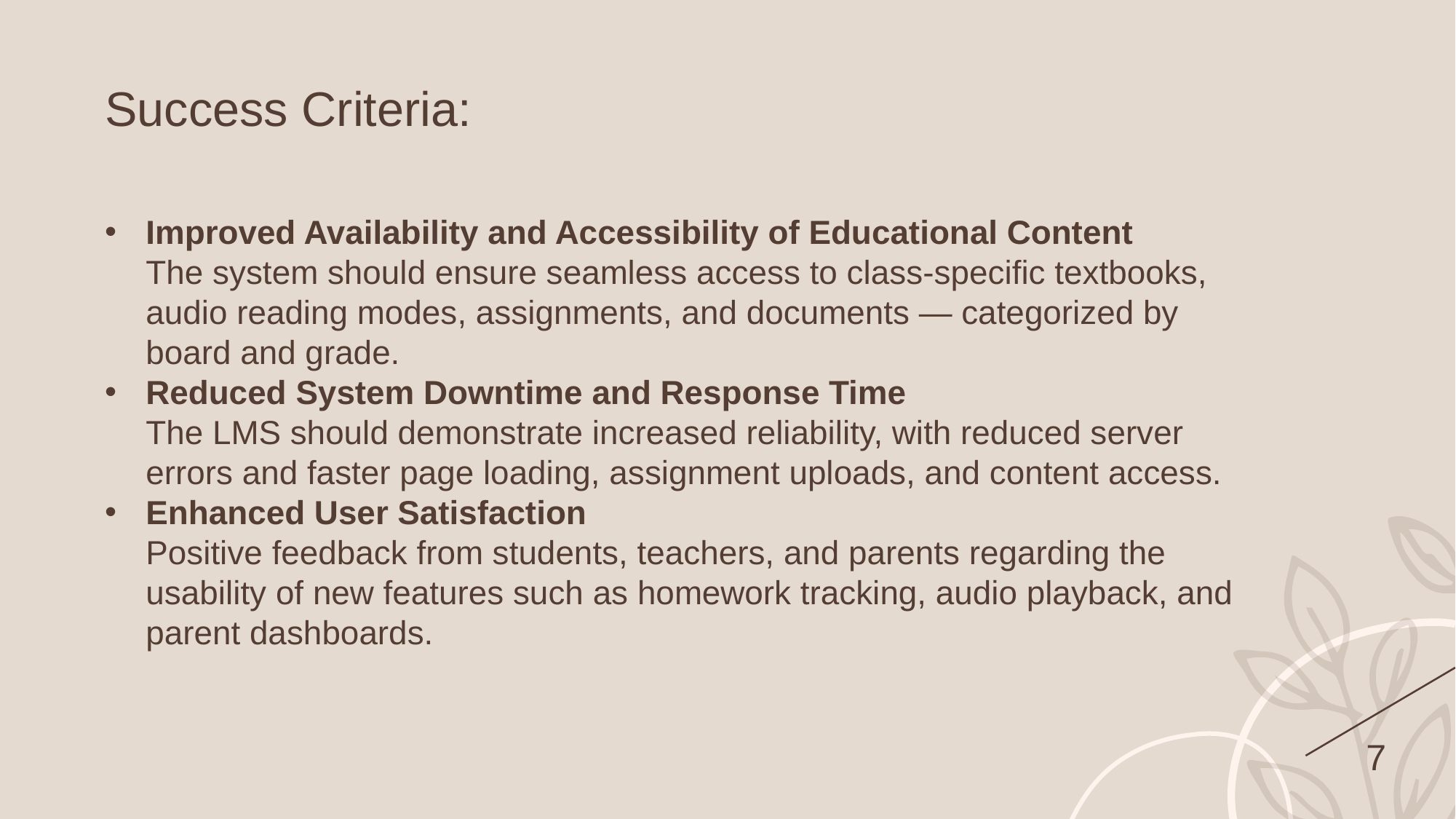

Success Criteria:
Improved Availability and Accessibility of Educational Content
The system should ensure seamless access to class-specific textbooks, audio reading modes, assignments, and documents — categorized by board and grade.
Reduced System Downtime and Response Time
The LMS should demonstrate increased reliability, with reduced server errors and faster page loading, assignment uploads, and content access.
Enhanced User Satisfaction
Positive feedback from students, teachers, and parents regarding the usability of new features such as homework tracking, audio playback, and parent dashboards.
7